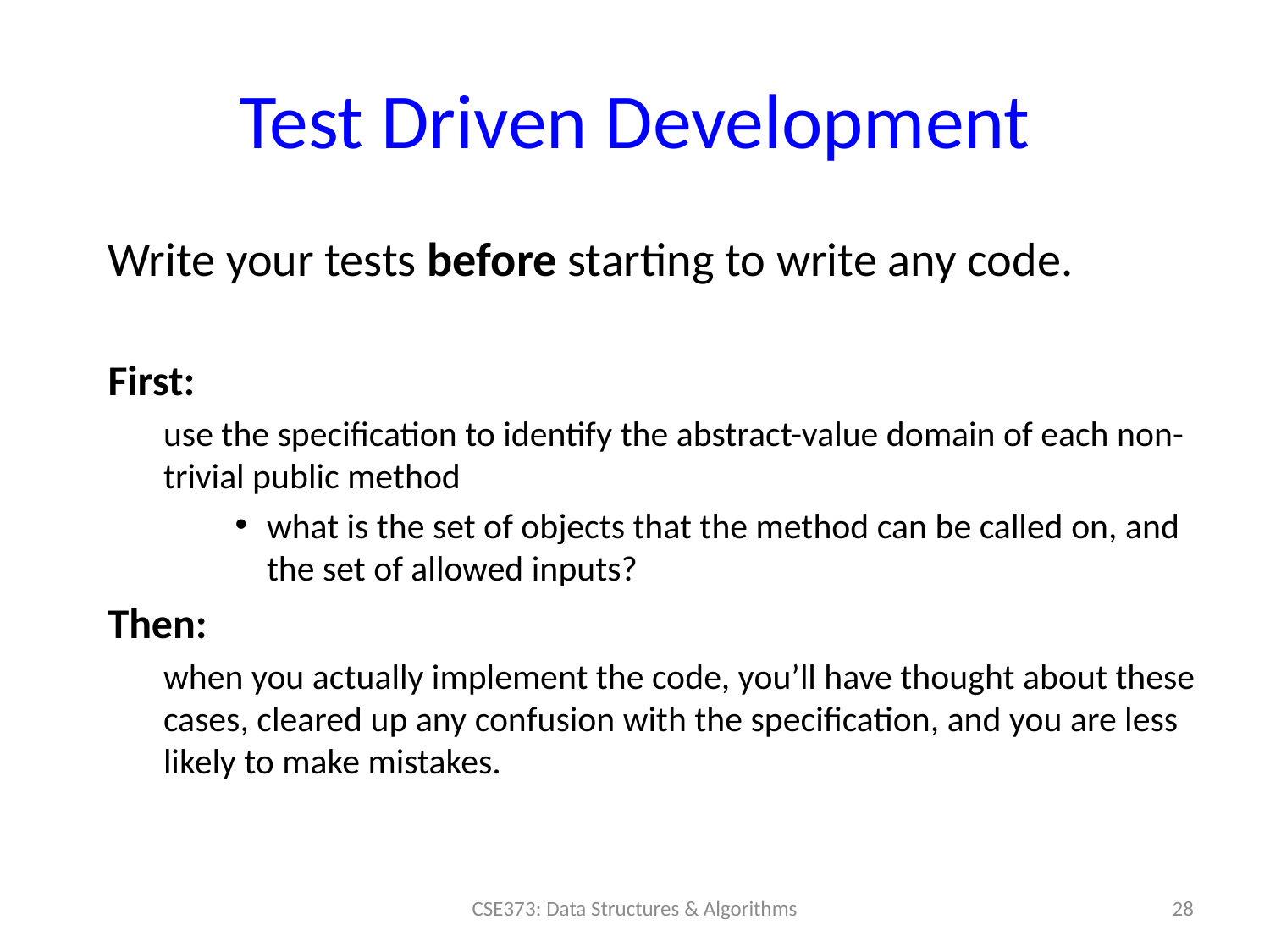

# Test Driven Development
Write your tests before starting to write any code.

First:
use the specification to identify the abstract-value domain of each non-trivial public method
what is the set of objects that the method can be called on, and the set of allowed inputs?
Then:
when you actually implement the code, you’ll have thought about these cases, cleared up any confusion with the specification, and you are less likely to make mistakes.
28
CSE373: Data Structures & Algorithms